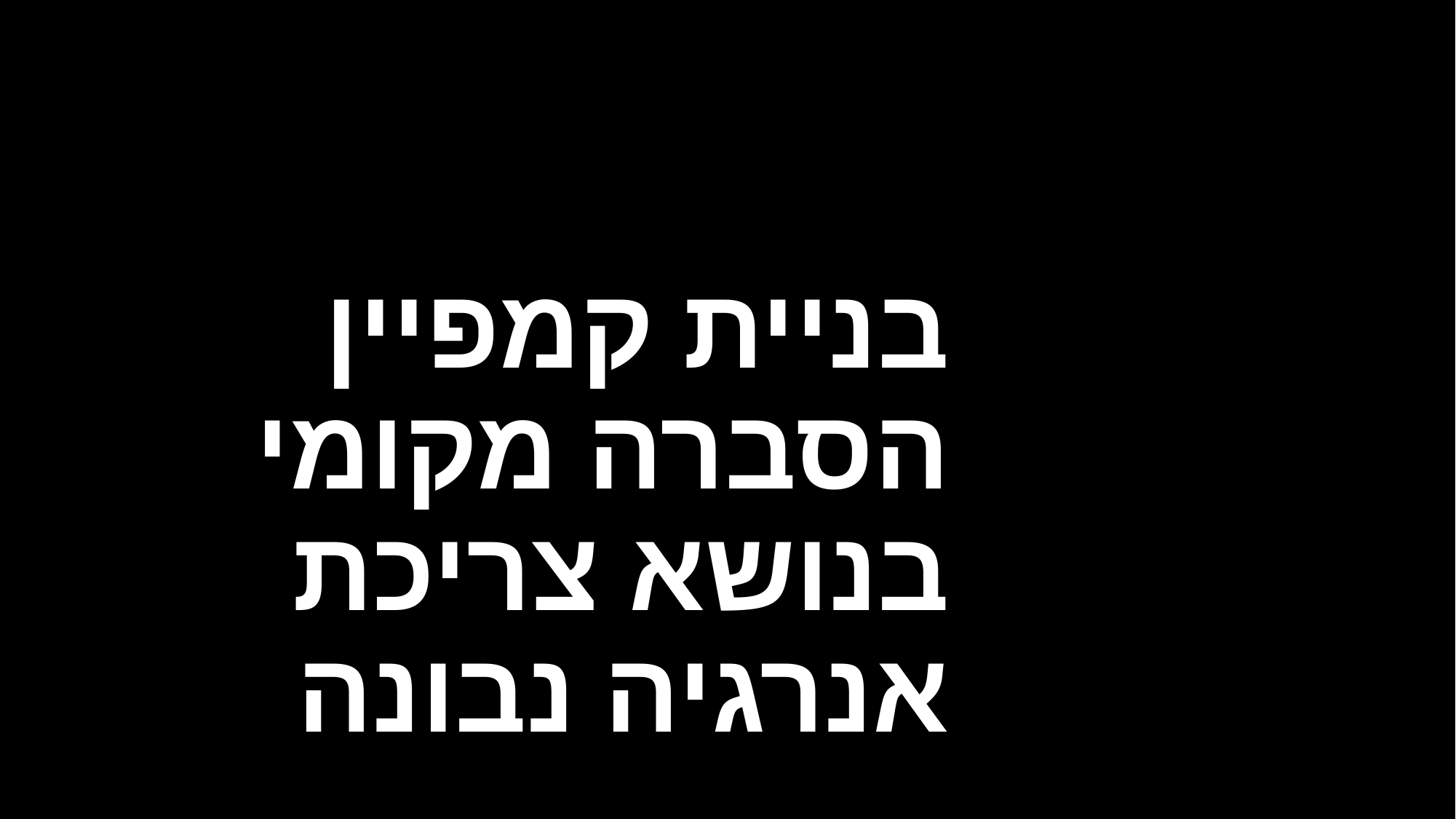

# בניית קמפיין הסברה מקומי בנושא צריכת אנרגיה נבונה